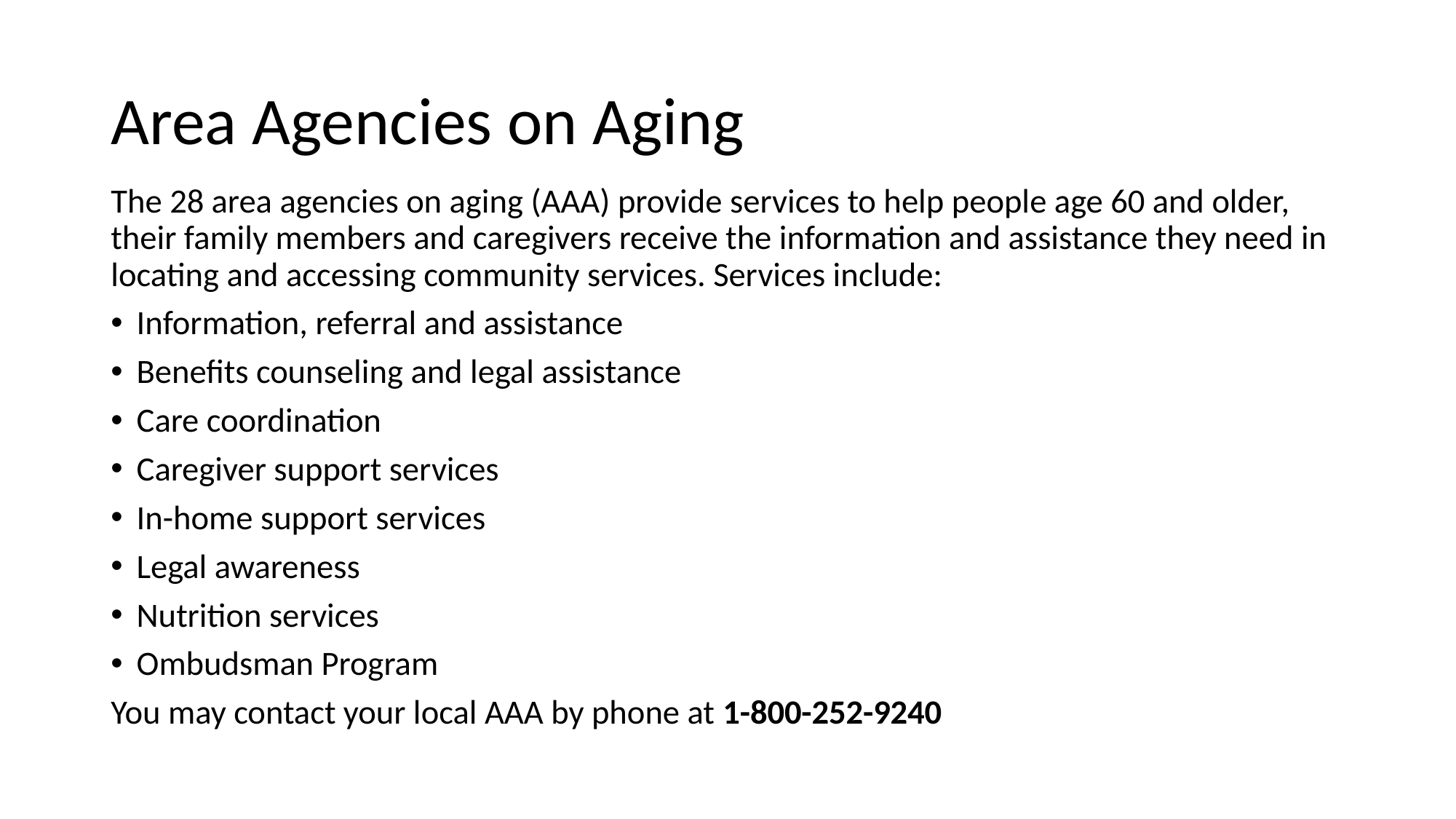

# Area Agencies on Aging
The 28 area agencies on aging (AAA) provide services to help people age 60 and older, their family members and caregivers receive the information and assistance they need in locating and accessing community services. Services include:
Information, referral and assistance
Benefits counseling and legal assistance
Care coordination
Caregiver support services
In-home support services
Legal awareness
Nutrition services
Ombudsman Program
You may contact your local AAA by phone at 1-800-252-9240